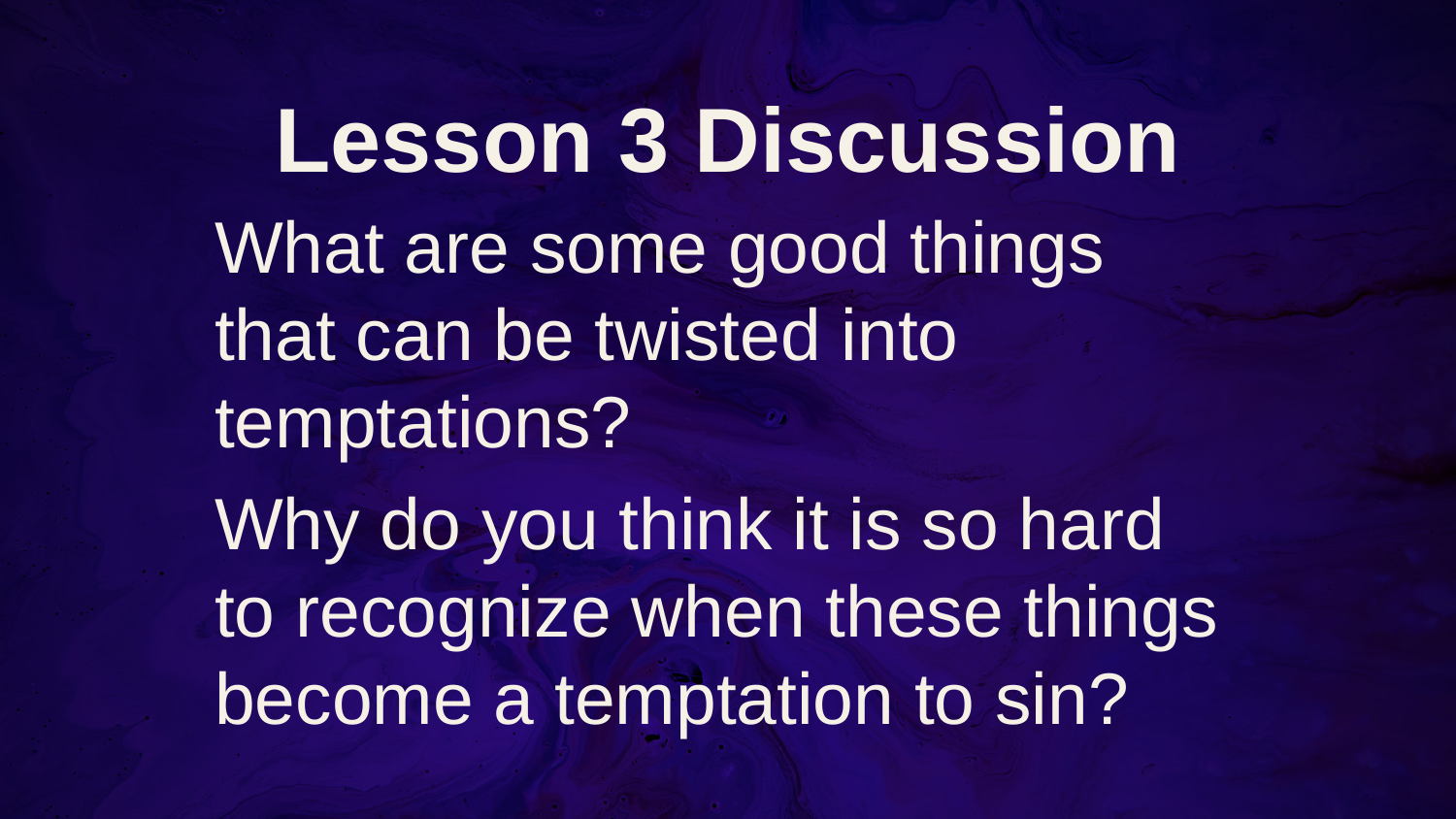

# Lesson 3 Discussion
What are some good things that can be twisted into temptations?
Why do you think it is so hard to recognize when these things become a temptation to sin?